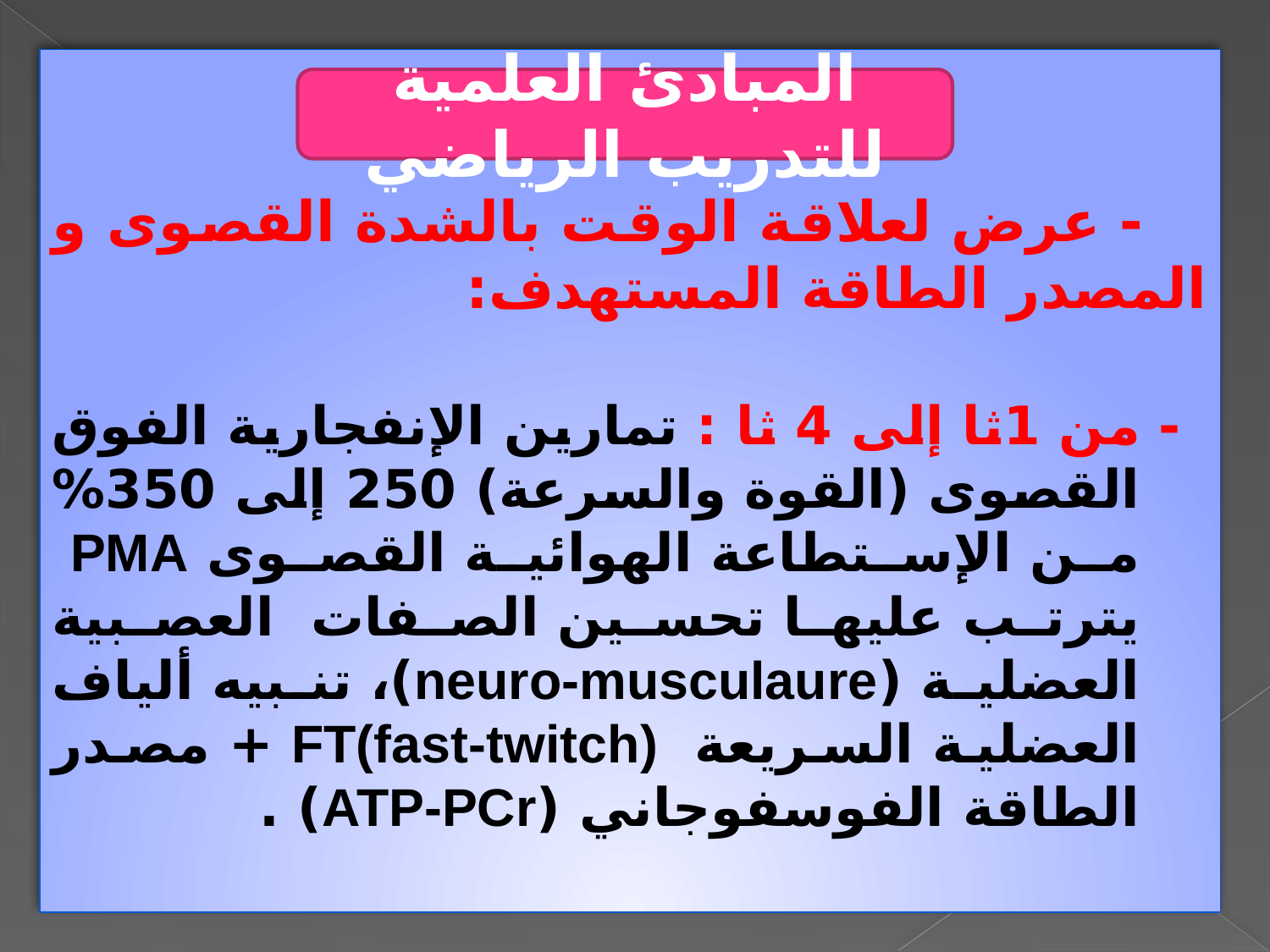

- عرض لعلاقة الوقت بالشدة القصوى و المصدر الطاقة المستهدف:

 - من 1ثا إلى 4 ثا : تمارين الإنفجارية الفوق القصوى (القوة والسرعة) 250 إلى 350% من الإستطاعة الهوائية القصوى PMA  يترتب عليها تحسين الصفات  العصبية العضلية (neuro-musculaure)، تنبيه ألياف العضلية السريعة  FT(fast-twitch) + مصدر الطاقة الفوسفوجاني (ATP-PCr) .
المبادئ العلمية للتدريب الرياضي